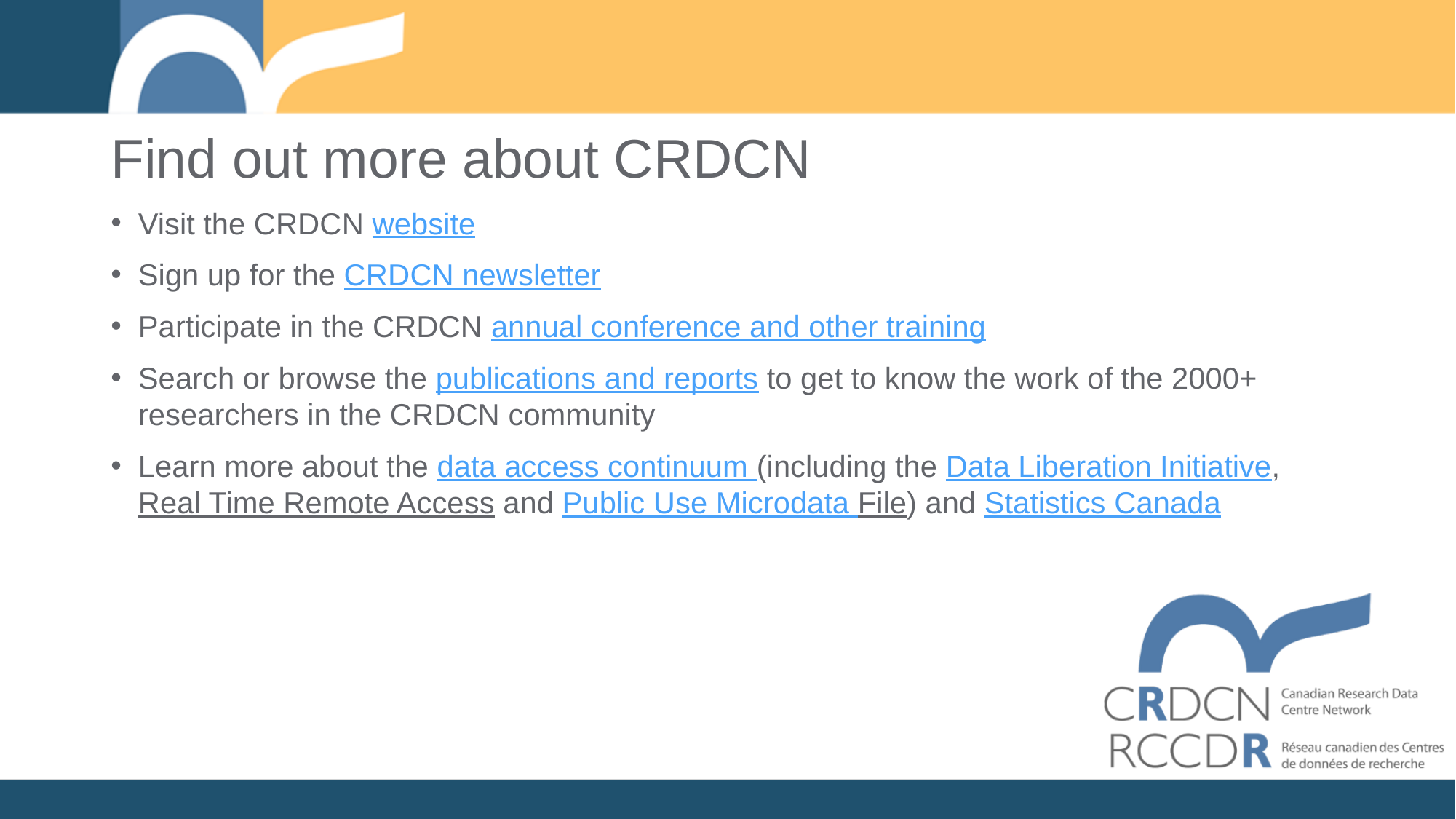

# Find out more about CRDCN
Visit the CRDCN website
Sign up for the CRDCN newsletter
Participate in the CRDCN annual conference and other training
Search or browse the publications and reports to get to know the work of the 2000+ researchers in the CRDCN community
Learn more about the data access continuum (including the Data Liberation Initiative, Real Time Remote Access and Public Use Microdata File) and Statistics Canada